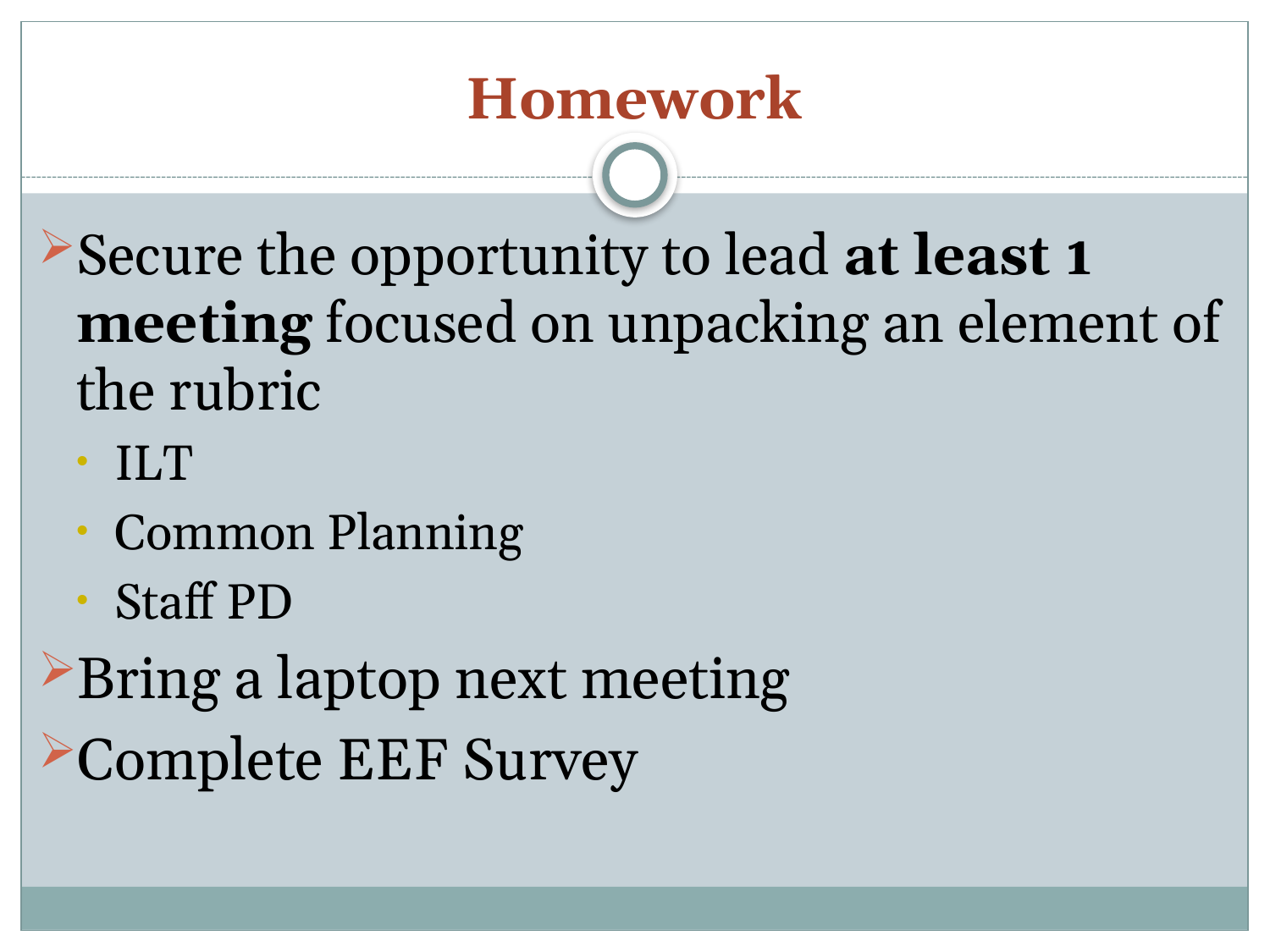

# Homework
Secure the opportunity to lead at least 1 meeting focused on unpacking an element of the rubric
ILT
Common Planning
Staff PD
Bring a laptop next meeting
Complete EEF Survey